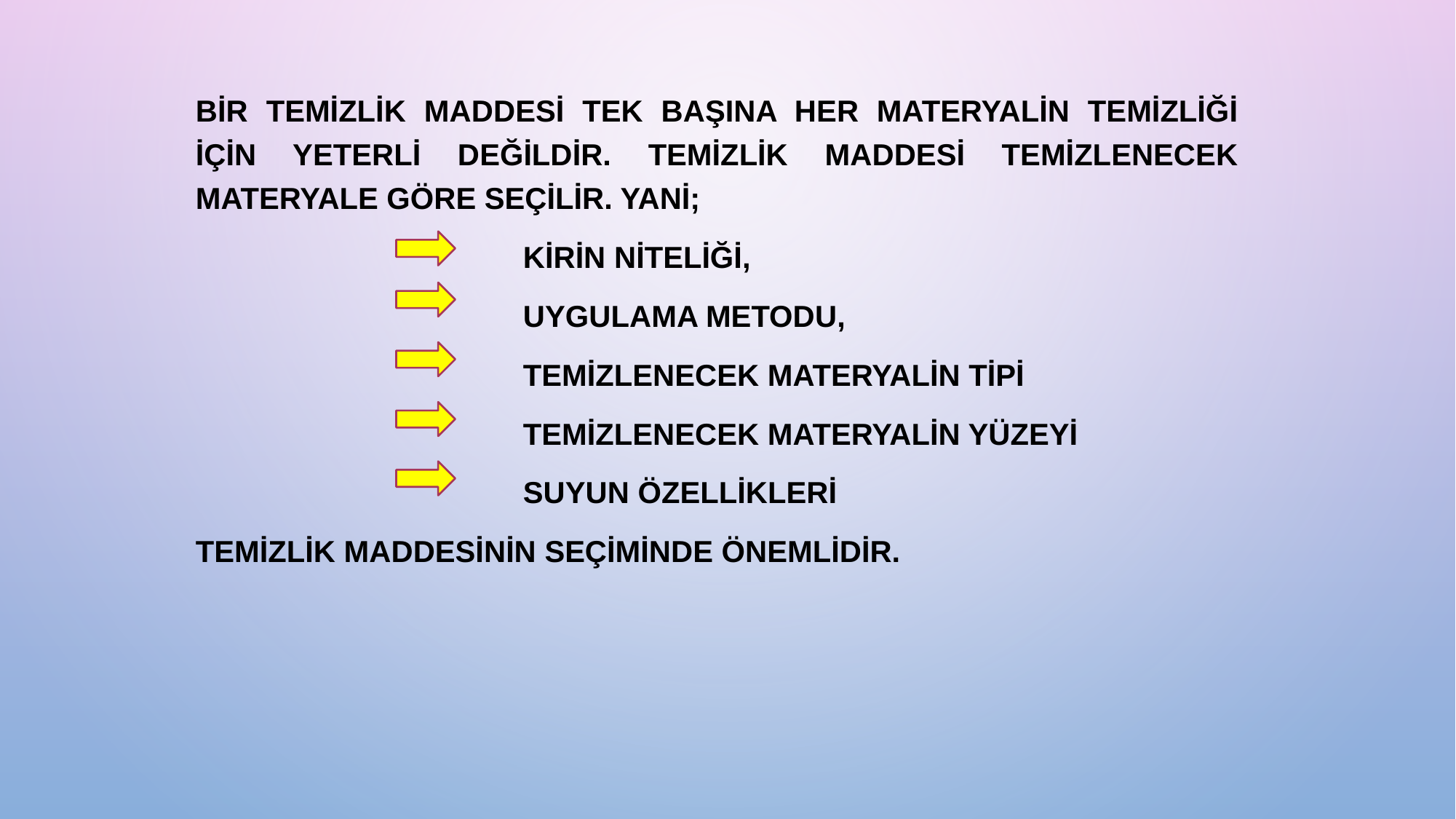

Bir temizlik maddesi tek başına her materyalin temizliği için yeterli değildir. Temizlik maddesi temizlenecek materyale göre seçilir. Yani;
				kirin niteliği,
				uygulama metodu,
				temizlenecek materyalin tipi
				temizlenecek materyalin yüzeyi
				suyun özellikleri
	temizlik maddesinin seçiminde önemlidir.